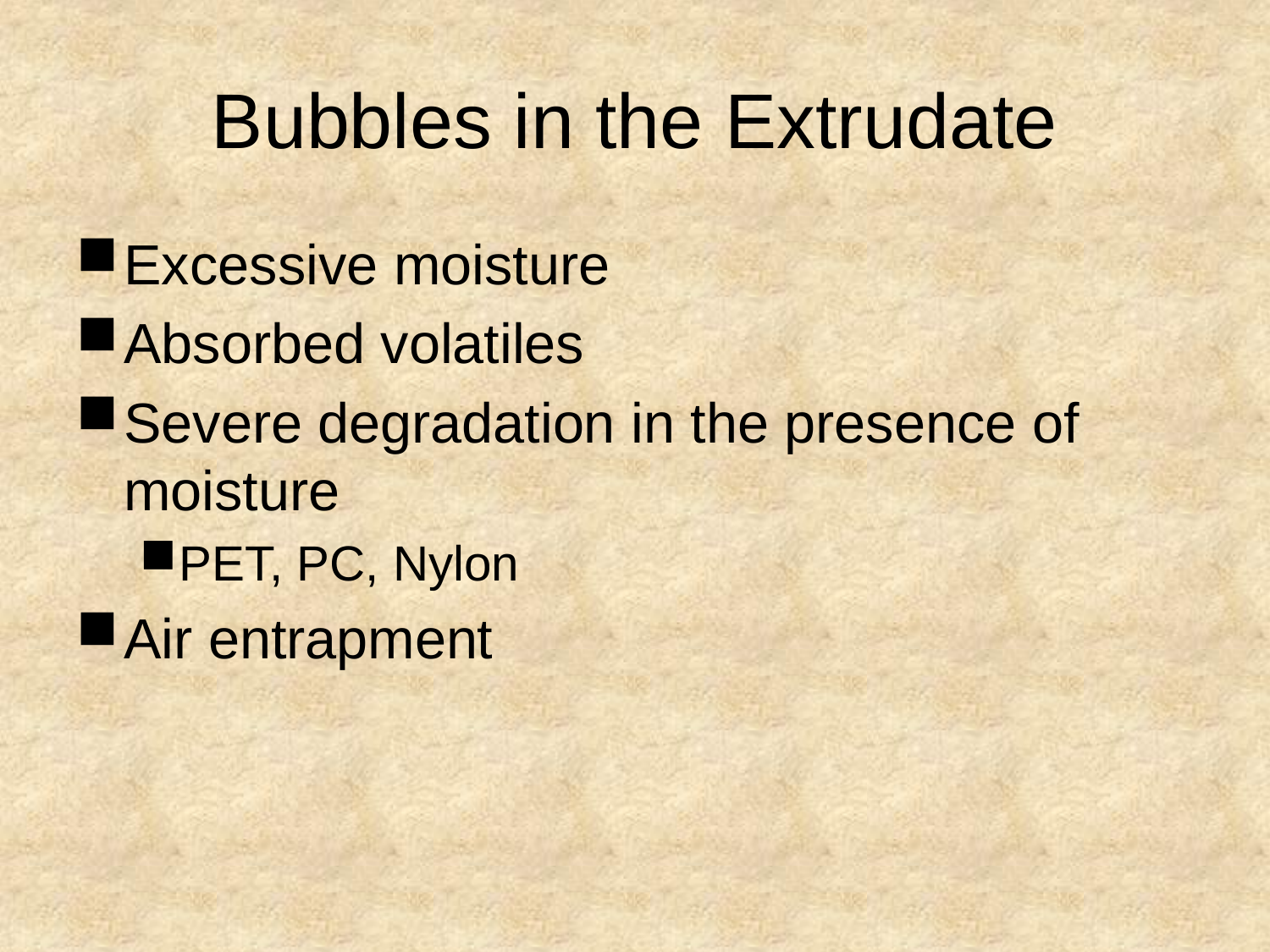

# Bubbles in the Extrudate
Excessive moisture
Absorbed volatiles
Severe degradation in the presence of moisture
PET, PC, Nylon
Air entrapment